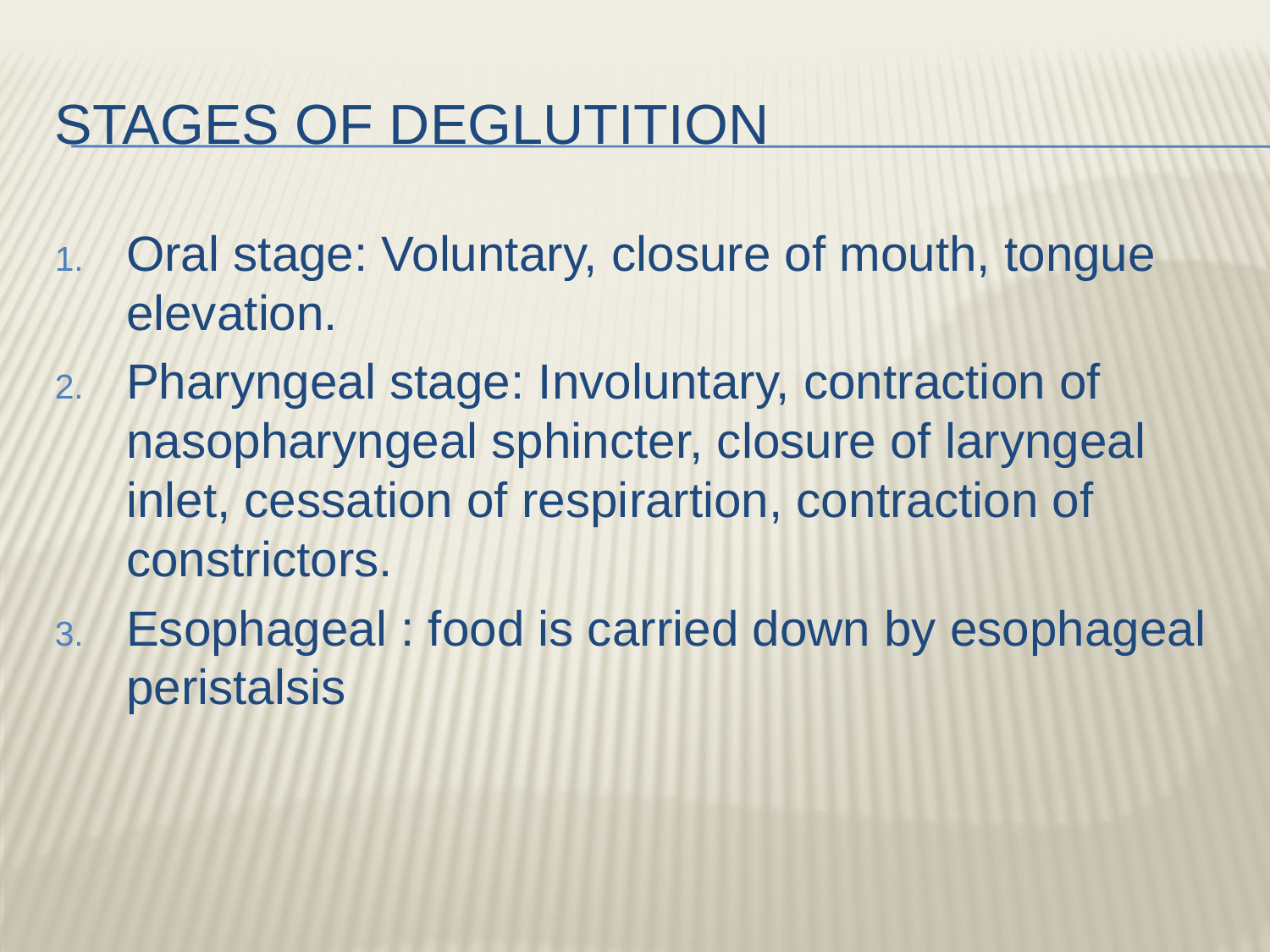

# Stages of Deglutition
Oral stage: Voluntary, closure of mouth, tongue elevation.
Pharyngeal stage: Involuntary, contraction of nasopharyngeal sphincter, closure of laryngeal inlet, cessation of respirartion, contraction of constrictors.
Esophageal : food is carried down by esophageal peristalsis